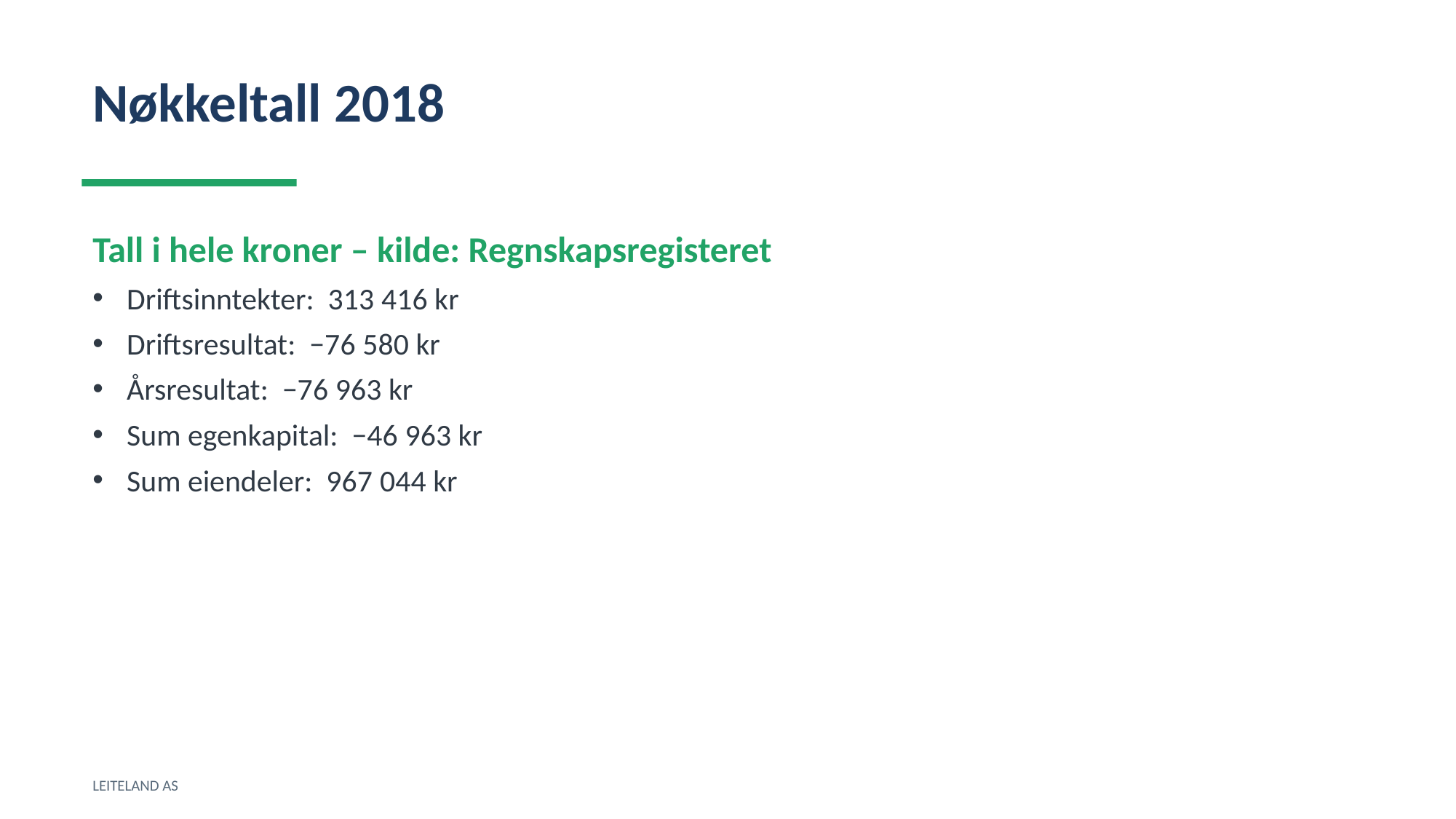

Nøkkeltall 2018

Tall i hele kroner – kilde: Regnskapsregisteret
Driftsinntekter:  313 416 kr
Driftsresultat:  −76 580 kr
Årsresultat:  −76 963 kr
Sum egenkapital:  −46 963 kr
Sum eiendeler:  967 044 kr
LEITELAND AS